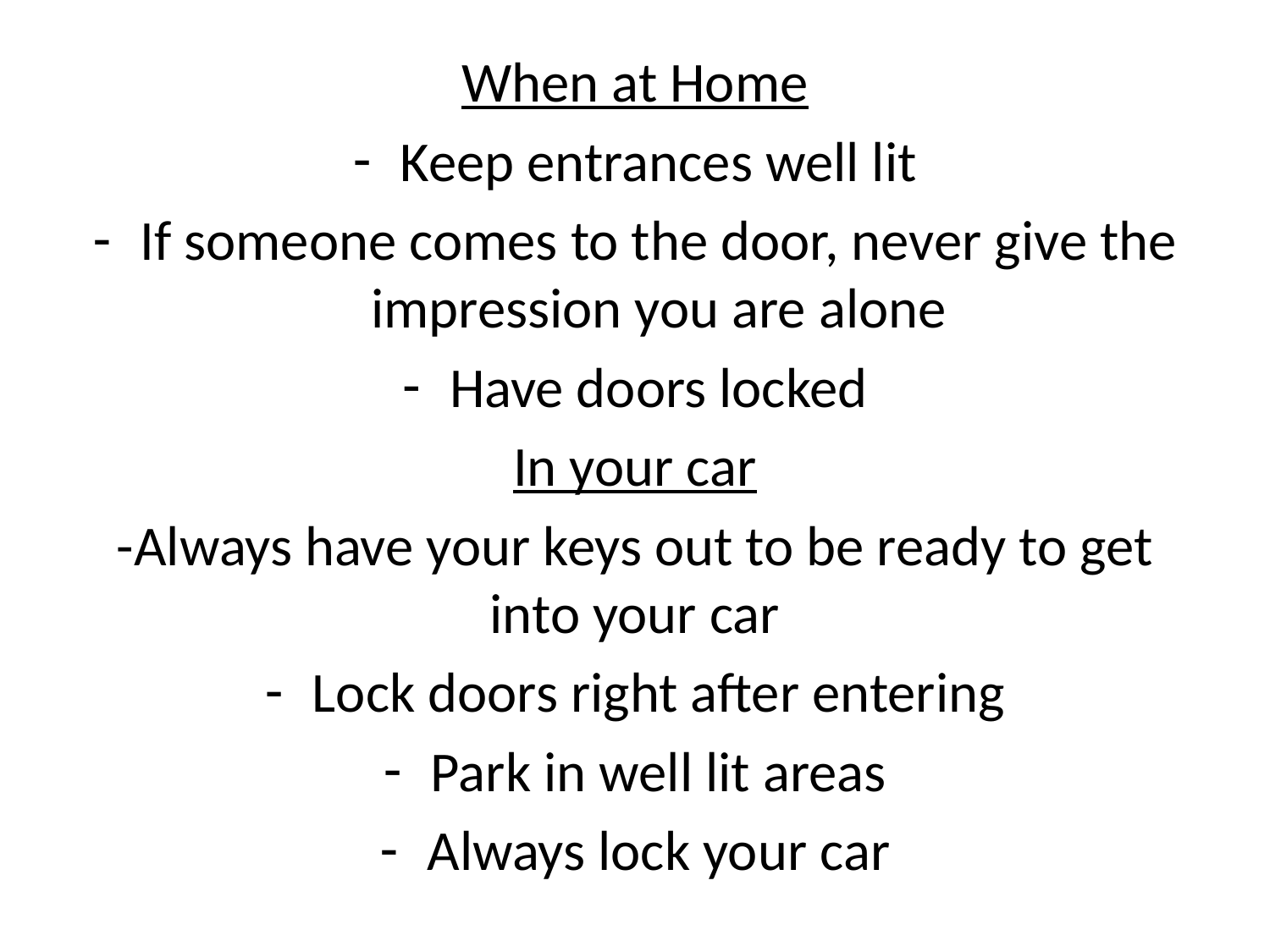

When at Home
Keep entrances well lit
If someone comes to the door, never give the impression you are alone
Have doors locked
In your car
-Always have your keys out to be ready to get into your car
Lock doors right after entering
Park in well lit areas
Always lock your car